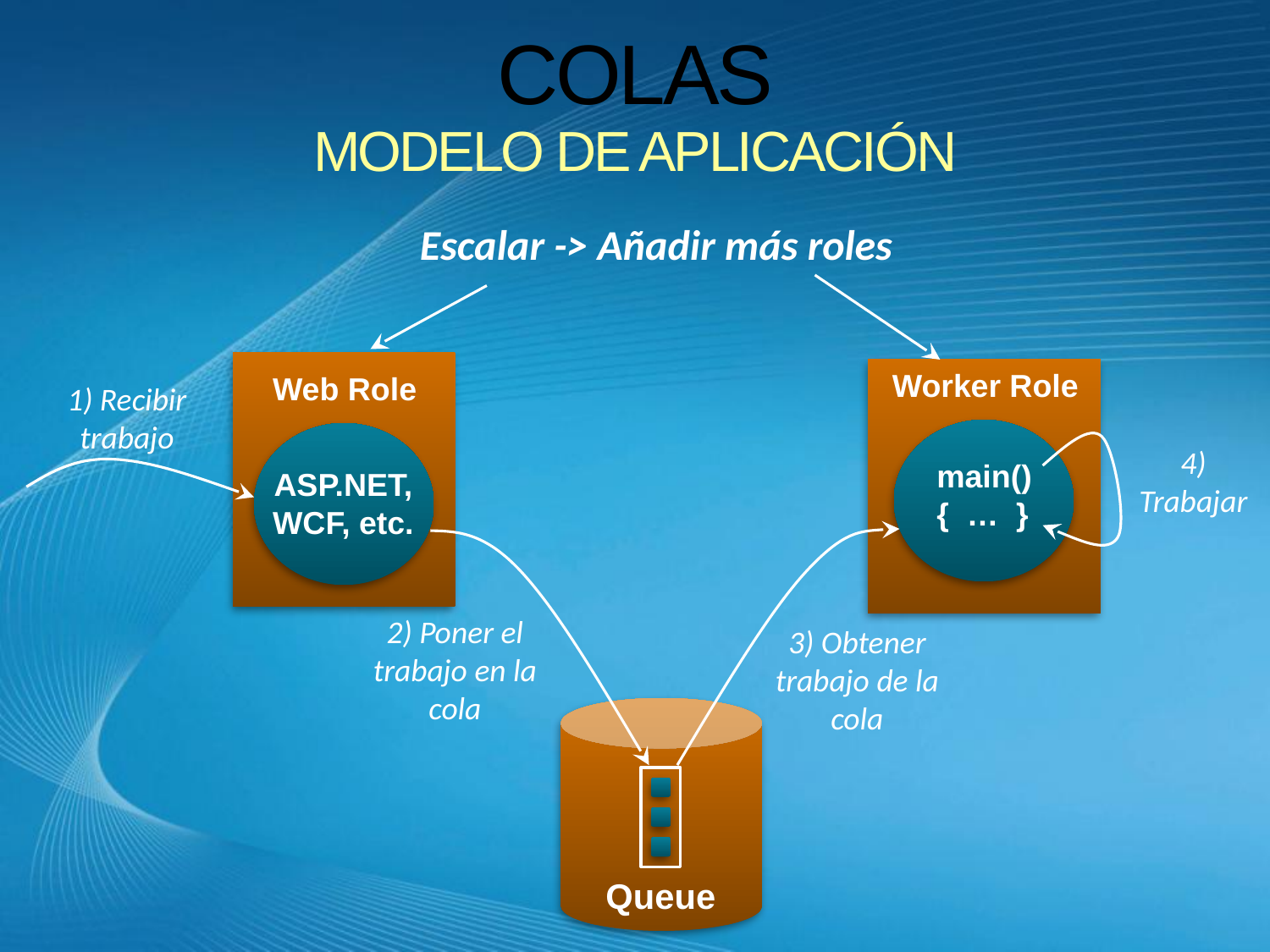

# COLAS MODELo DE APLICACIón
Escalar -> Añadir más roles

Web Role

ASP.NET, WCF, etc.

Worker Role

main()
{  …  }
1) Recibir trabajo

4)
Trabajar

3) Obtener trabajo de la cola

2) Poner el trabajo en la cola

Queue